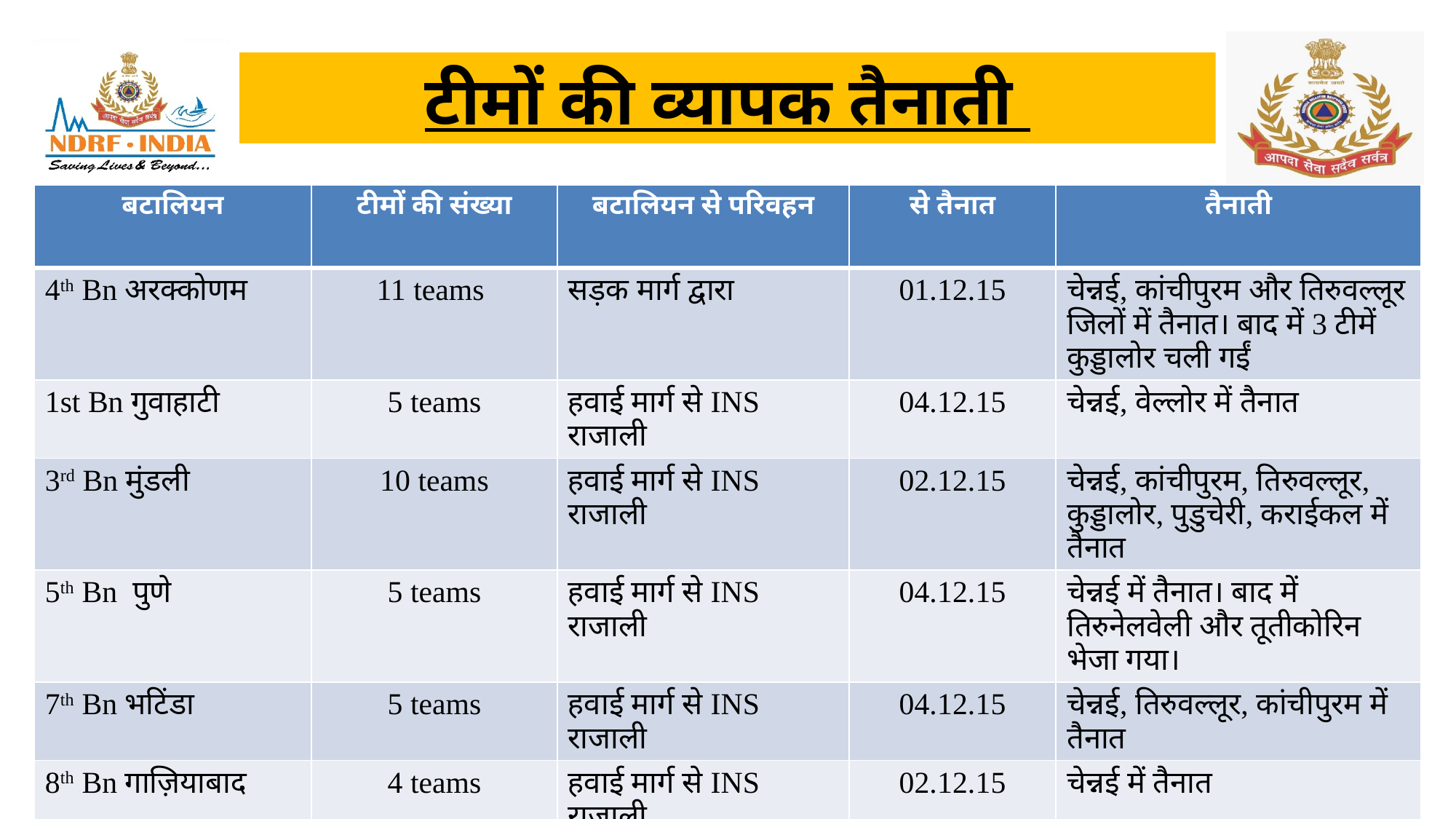

टीमों की व्यापक तैनाती
| बटालियन | टीमों की संख्या | बटालियन से परिवहन | से तैनात | तैनाती |
| --- | --- | --- | --- | --- |
| 4th Bn अरक्कोणम | 11 teams | सड़क मार्ग द्वारा | 01.12.15 | चेन्नई, कांचीपुरम और तिरुवल्लूर जिलों में तैनात। बाद में 3 टीमें कुड्डालोर चली गईं |
| 1st Bn गुवाहाटी | 5 teams | हवाई मार्ग से INS राजाली | 04.12.15 | चेन्नई, वेल्लोर में तैनात |
| 3rd Bn मुंडली | 10 teams | हवाई मार्ग से INS राजाली | 02.12.15 | चेन्नई, कांचीपुरम, तिरुवल्लूर, कुड्डालोर, पुडुचेरी, कराईकल में तैनात |
| 5th Bn पुणे | 5 teams | हवाई मार्ग से INS राजाली | 04.12.15 | चेन्नई में तैनात। बाद में तिरुनेलवेली और तूतीकोरिन भेजा गया। |
| 7th Bn भटिंडा | 5 teams | हवाई मार्ग से INS राजाली | 04.12.15 | चेन्नई, तिरुवल्लूर, कांचीपुरम में तैनात |
| 8th Bn गाज़ियाबाद | 4 teams | हवाई मार्ग से INS राजाली | 02.12.15 | चेन्नई में तैनात |
| 9th Bn भीटा | 5 teams | हवाई मार्ग से INS राजाली | 04.12.15 | चेन्नई, कांचीपुरम में तैनात |
| 10th Bn गुंटूर | 5 teams | सड़क मार्ग द्वारा | 02.12.15 | चेन्नई में तैनात |